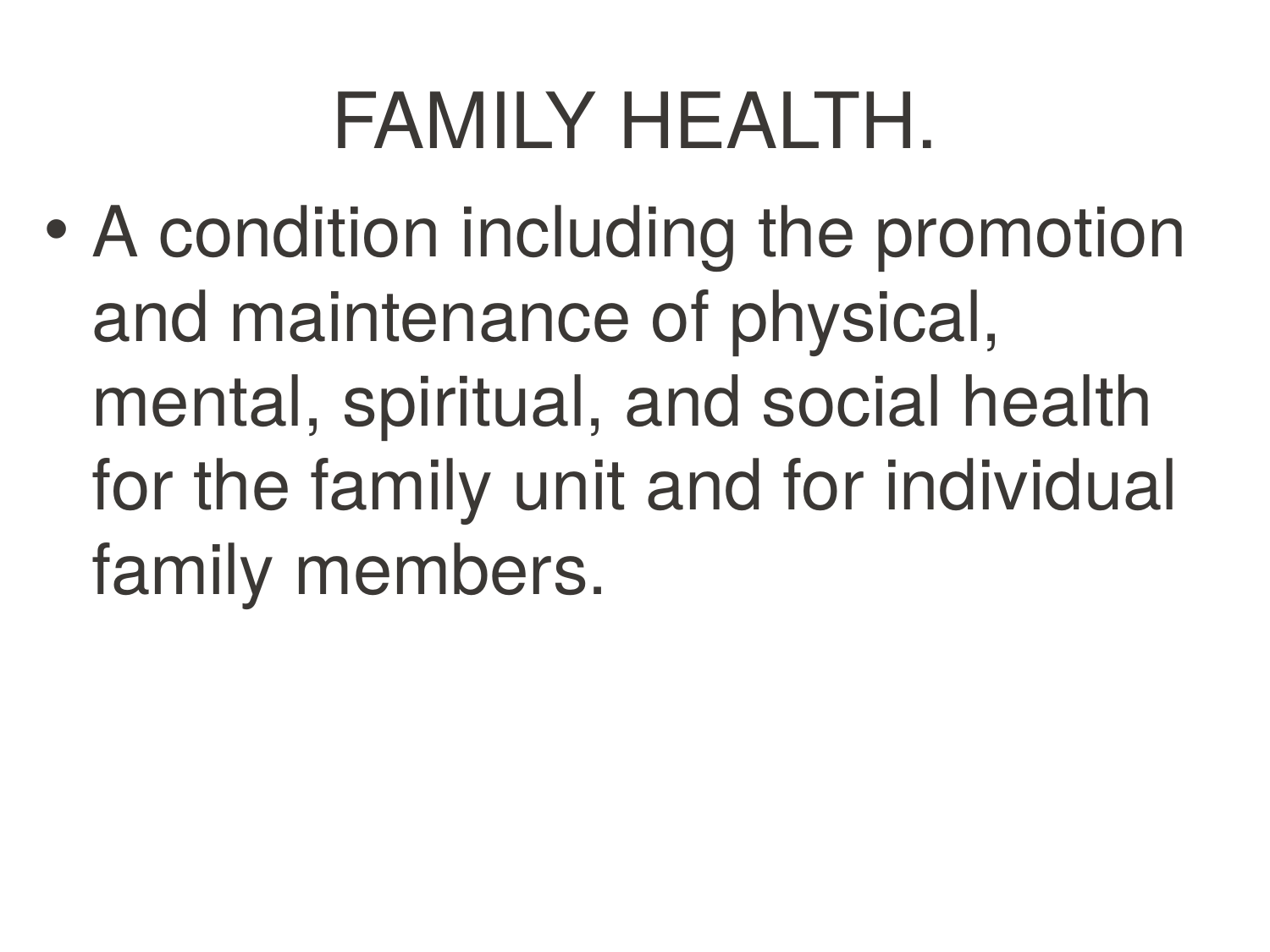

# FAMILY HEALTH.
A condition including the promotion and maintenance of physical, mental, spiritual, and social health for the family unit and for individual family members.